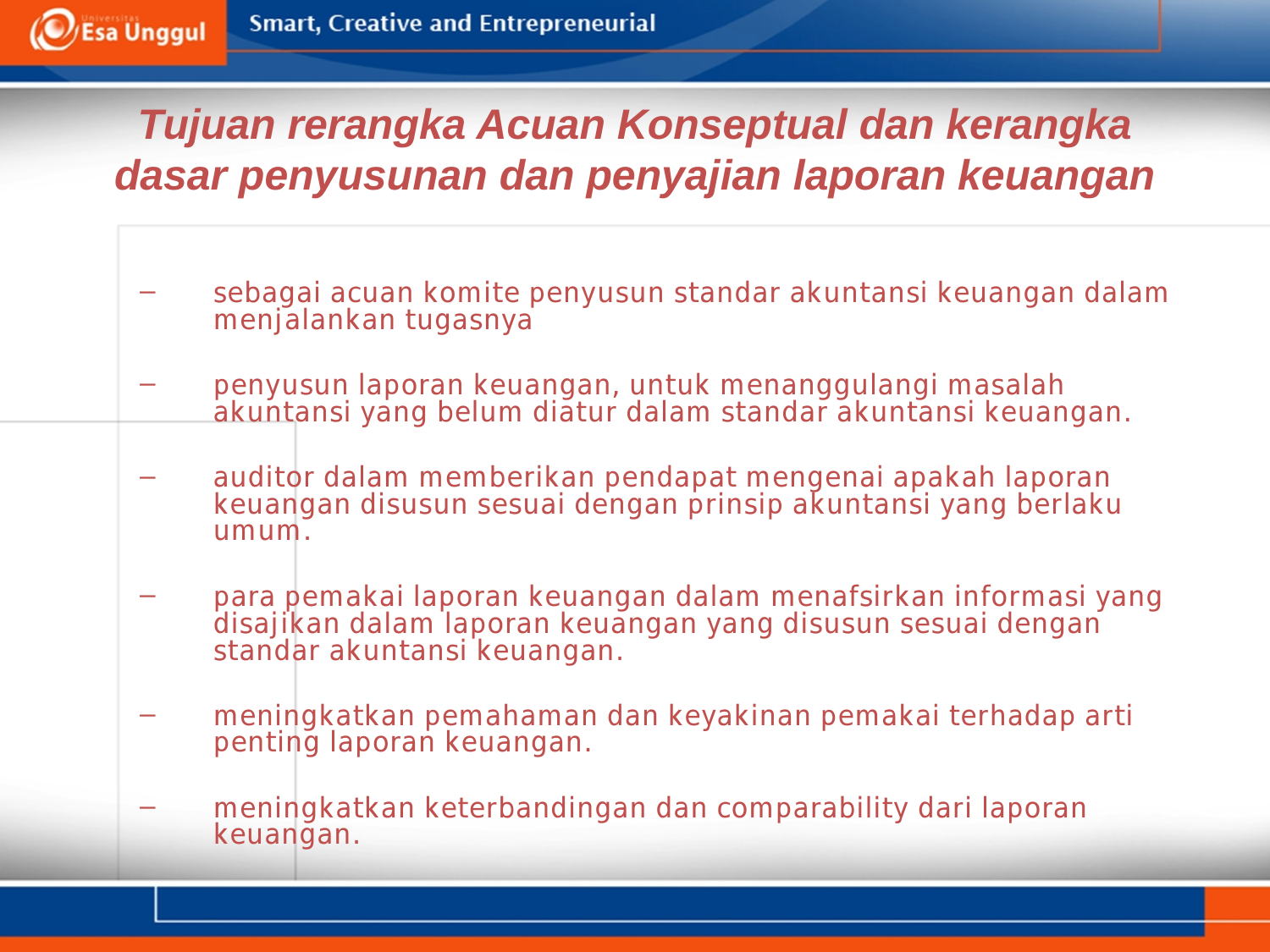

# Tujuan rerangka Acuan Konseptual dan kerangka dasar penyusunan dan penyajian laporan keuangan

sebagai acuan komite penyusun standar akuntansi keuangan dalam menjalankan tugasnya

penyusun laporan keuangan, untuk menanggulangi masalah akuntansi yang belum diatur dalam standar akuntansi keuangan.

auditor dalam memberikan pendapat mengenai apakah laporan keuangan disusun sesuai dengan prinsip akuntansi yang berlaku umum.

para pemakai laporan keuangan dalam menafsirkan informasi yang disajikan dalam laporan keuangan yang disusun sesuai dengan standar akuntansi keuangan.

meningkatkan pemahaman dan keyakinan pemakai terhadap arti penting laporan keuangan.

meningkatkan keterbandingan dan comparability dari laporan keuangan.